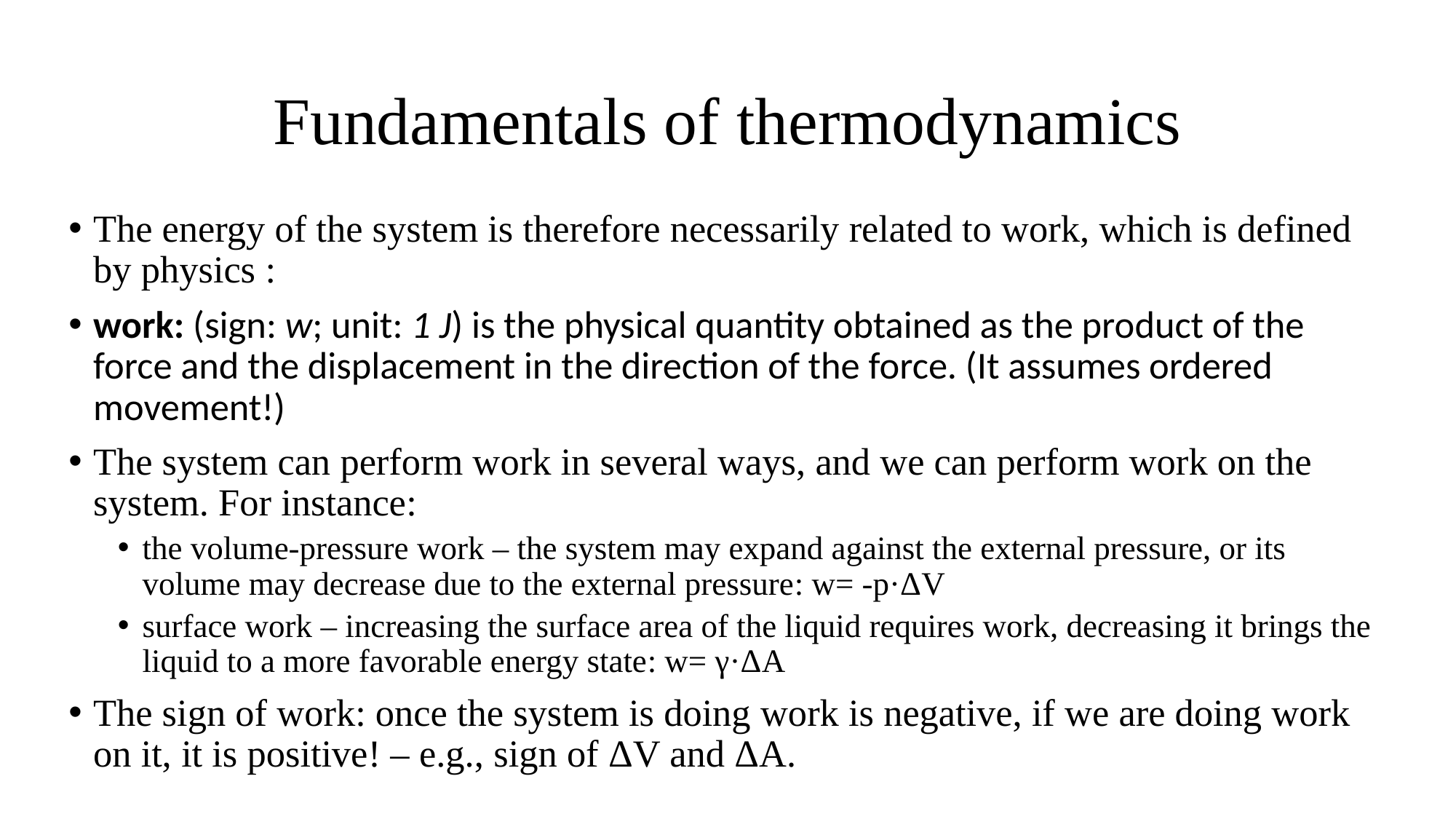

# Fundamentals of thermodynamics
The energy of the system is therefore necessarily related to work, which is defined by physics :
work: (sign: w; unit: 1 J) is the physical quantity obtained as the product of the force and the displacement in the direction of the force. (It assumes ordered movement!)
The system can perform work in several ways, and we can perform work on the system. For instance:
the volume-pressure work – the system may expand against the external pressure, or its volume may decrease due to the external pressure: w= -p·ΔV
surface work – increasing the surface area of the liquid requires work, decreasing it brings the liquid to a more favorable energy state: w= γ·ΔA
The sign of work: once the system is doing work is negative, if we are doing work on it, it is positive! – e.g., sign of ΔV and ΔA.